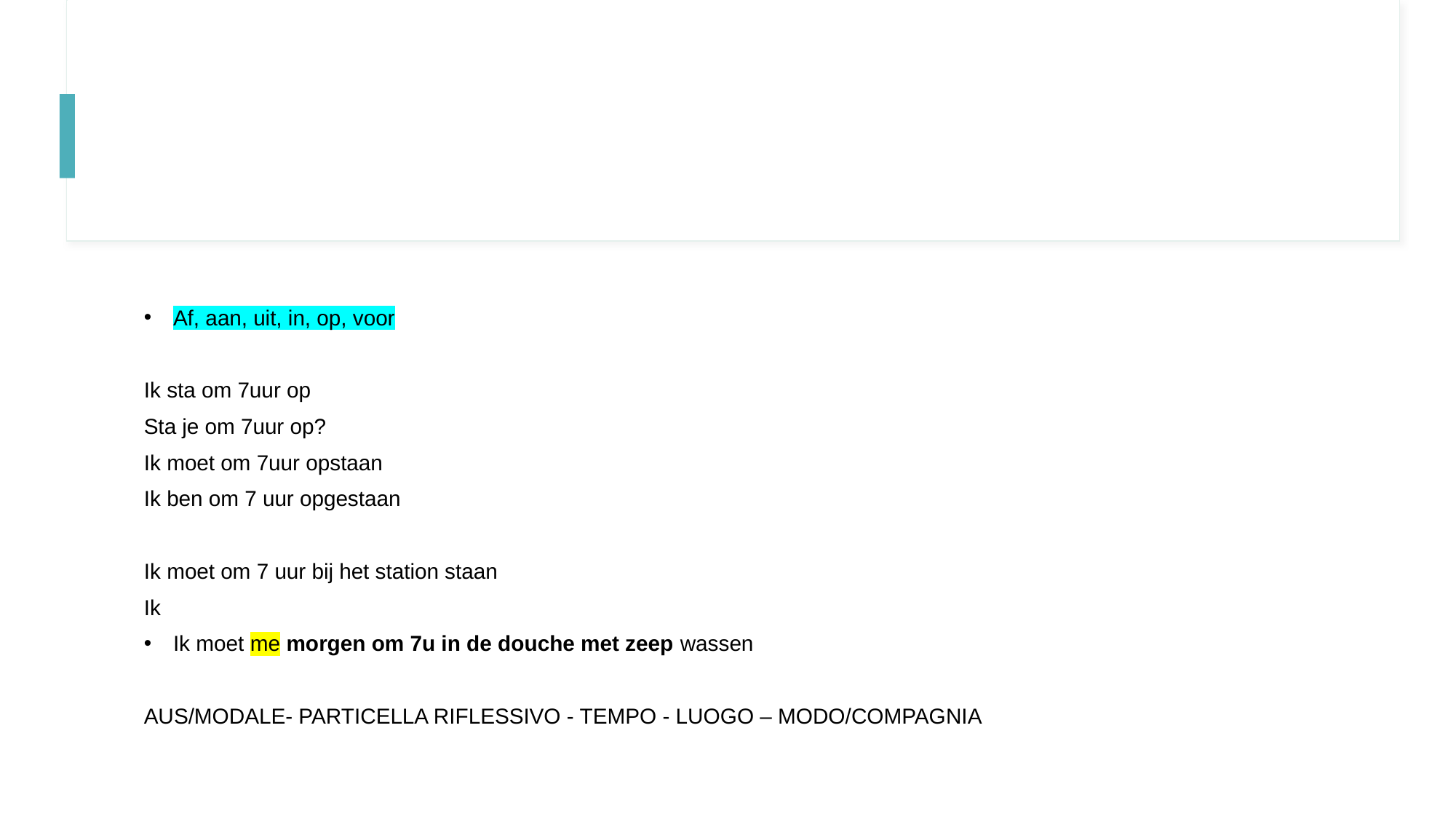

#
Af, aan, uit, in, op, voor

Ik sta om 7uur op
Sta je om 7uur op?
Ik moet om 7uur opstaan
Ik ben om 7 uur opgestaan

Ik moet om 7 uur bij het station staan
Ik
Ik moet me morgen om 7u in de douche met zeep wassen

AUS/MODALE- PARTICELLA RIFLESSIVO - TEMPO - LUOGO – MODO/COMPAGNIA